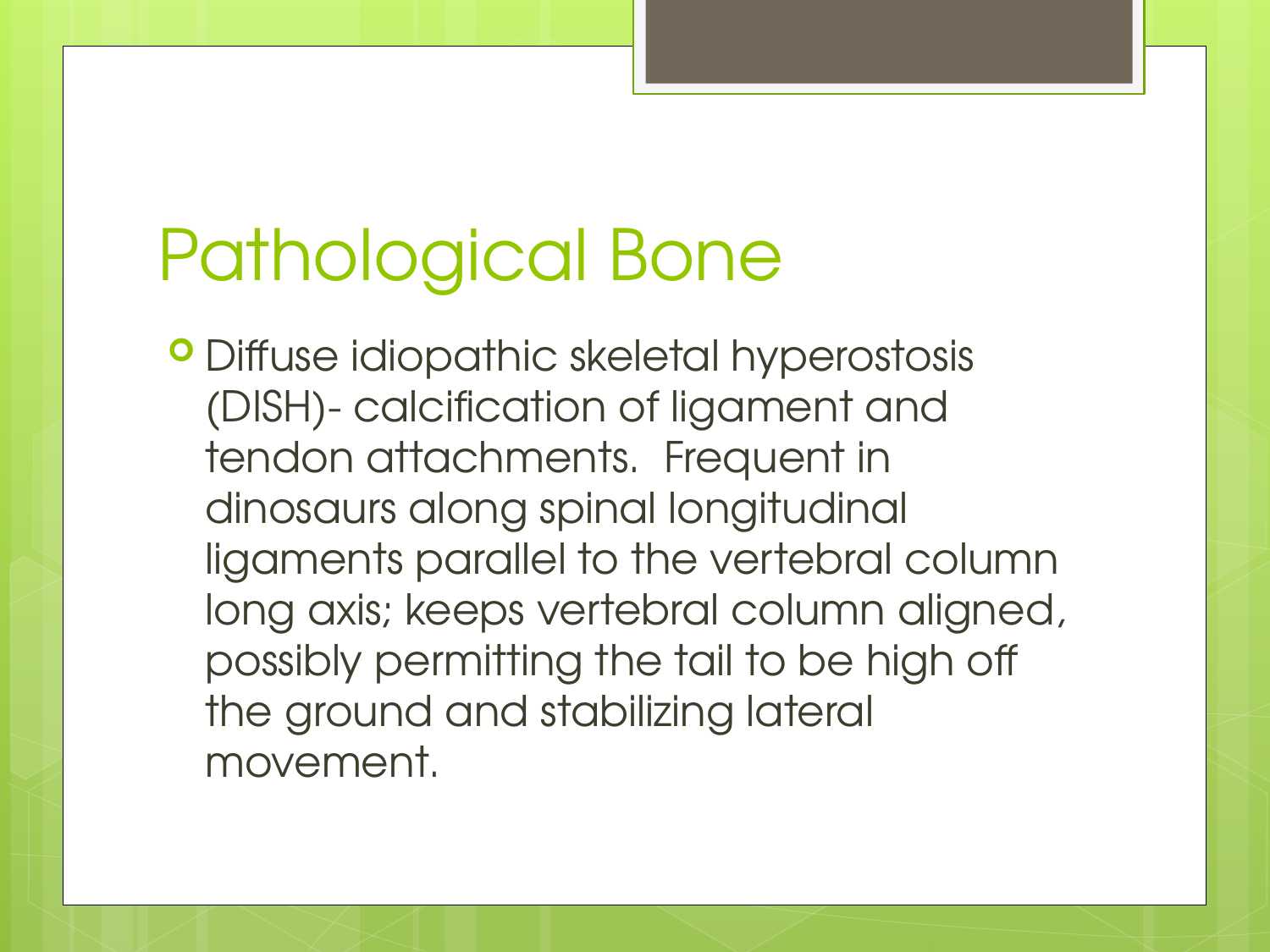

# Pathological Bone
Diffuse idiopathic skeletal hyperostosis (DISH)- calcification of ligament and tendon attachments.  Frequent in dinosaurs along spinal longitudinal ligaments parallel to the vertebral column long axis; keeps vertebral column aligned, possibly permitting the tail to be high off the ground and stabilizing lateral movement.